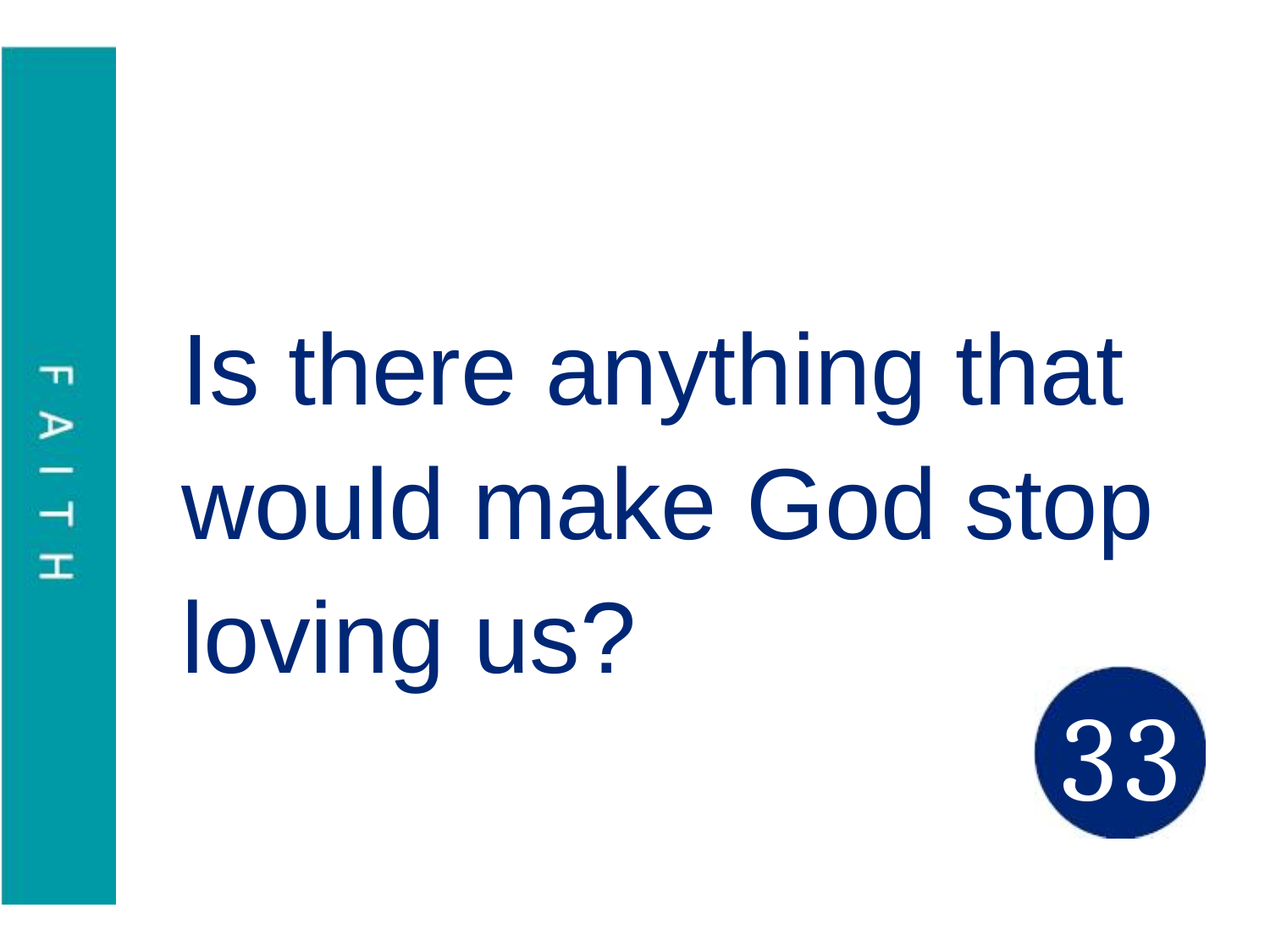

Is there anything that
would make God stop
loving us?

33